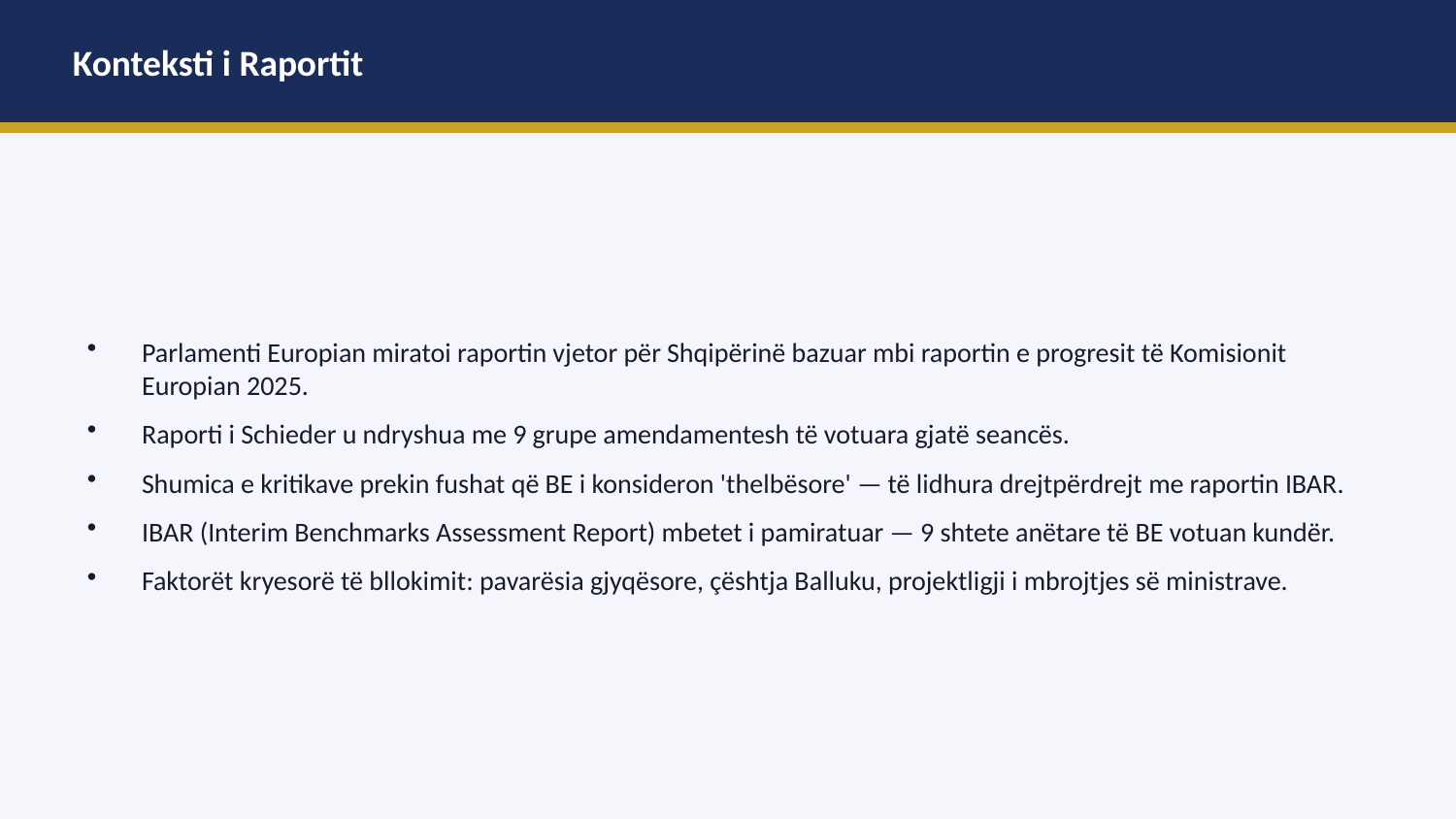

Konteksti i Raportit

Parlamenti Europian miratoi raportin vjetor për Shqipërinë bazuar mbi raportin e progresit të Komisionit Europian 2025.
Raporti i Schieder u ndryshua me 9 grupe amendamentesh të votuara gjatë seancës.
Shumica e kritikave prekin fushat që BE i konsideron 'thelbësore' — të lidhura drejtpërdrejt me raportin IBAR.
IBAR (Interim Benchmarks Assessment Report) mbetet i pamiratuar — 9 shtete anëtare të BE votuan kundër.
Faktorët kryesorë të bllokimit: pavarësia gjyqësore, çështja Balluku, projektligji i mbrojtjes së ministrave.